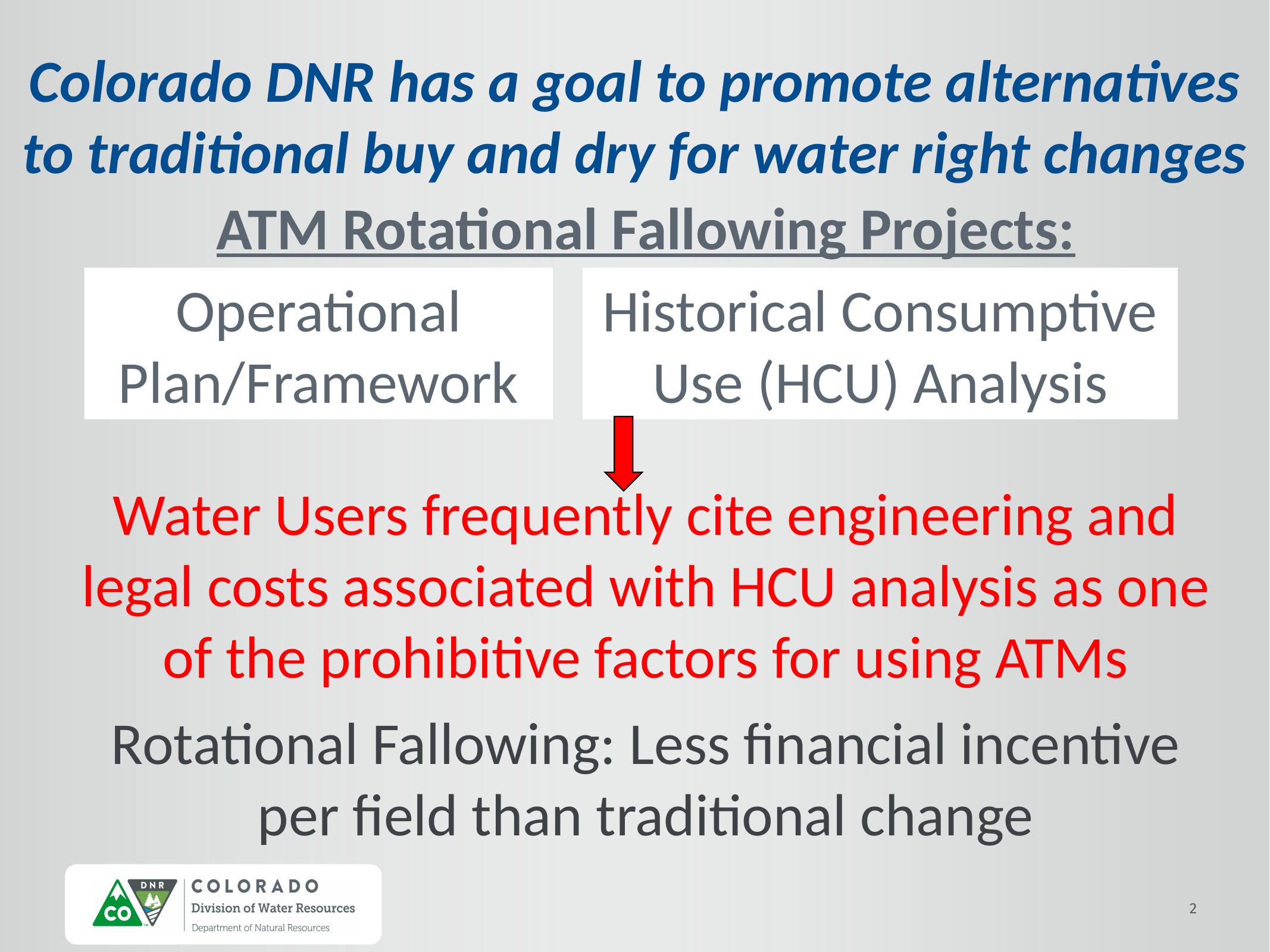

# Colorado DNR has a goal to promote alternatives to traditional buy and dry for water right changes
ATM Rotational Fallowing Projects:

Water Users frequently cite engineering and legal costs associated with HCU analysis as one of the prohibitive factors for using ATMs

Rotational Fallowing: Less financial incentive per field than traditional change
Operational Plan/Framework
Historical Consumptive Use (HCU) Analysis

2